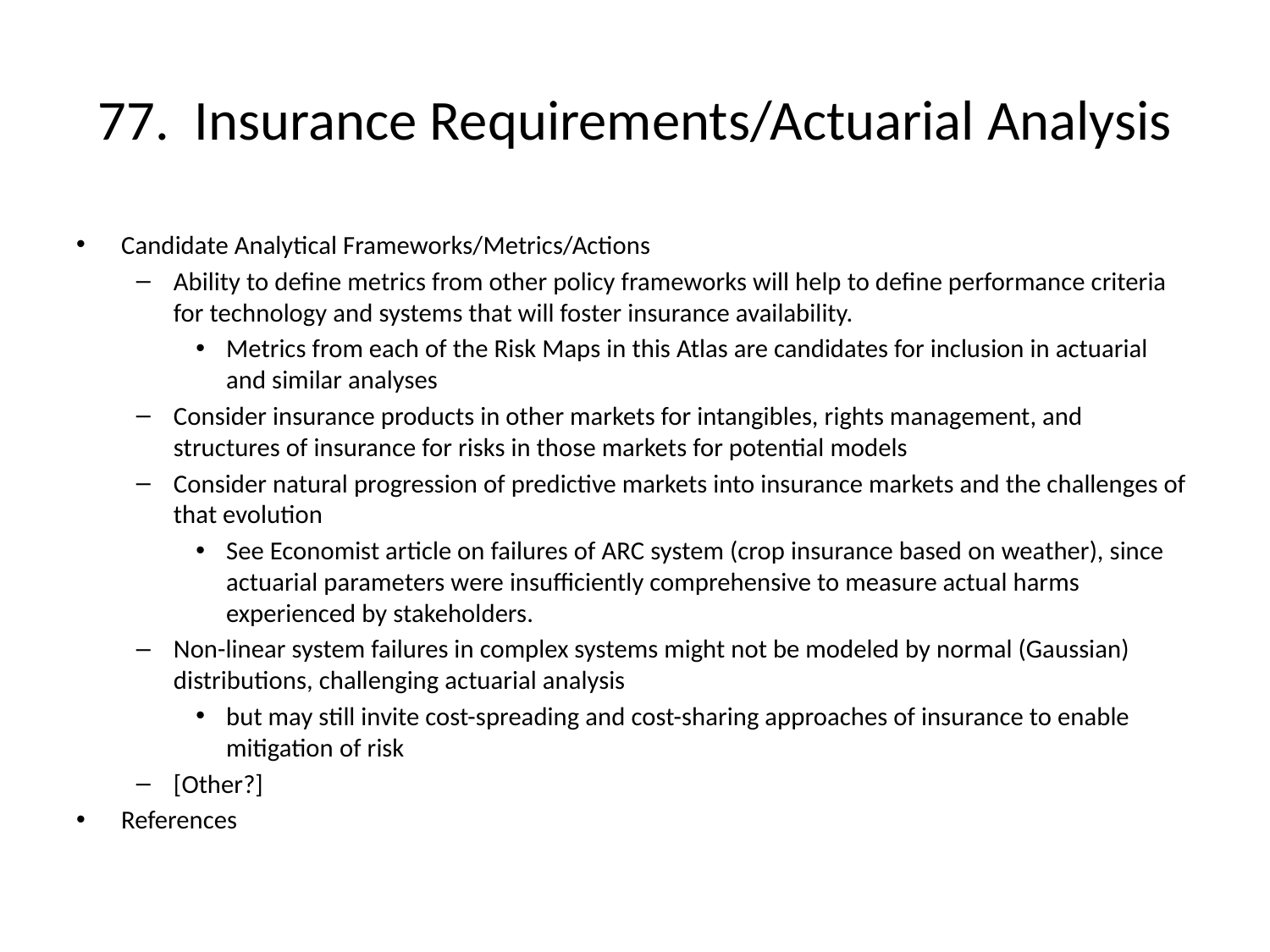

# 77.  Insurance Requirements/Actuarial Analysis
Candidate Analytical Frameworks/Metrics/Actions
Ability to define metrics from other policy frameworks will help to define performance criteria for technology and systems that will foster insurance availability.
Metrics from each of the Risk Maps in this Atlas are candidates for inclusion in actuarial and similar analyses
Consider insurance products in other markets for intangibles, rights management, and structures of insurance for risks in those markets for potential models
Consider natural progression of predictive markets into insurance markets and the challenges of that evolution
See Economist article on failures of ARC system (crop insurance based on weather), since actuarial parameters were insufficiently comprehensive to measure actual harms experienced by stakeholders.
Non-linear system failures in complex systems might not be modeled by normal (Gaussian) distributions, challenging actuarial analysis
but may still invite cost-spreading and cost-sharing approaches of insurance to enable mitigation of risk
[Other?]
References